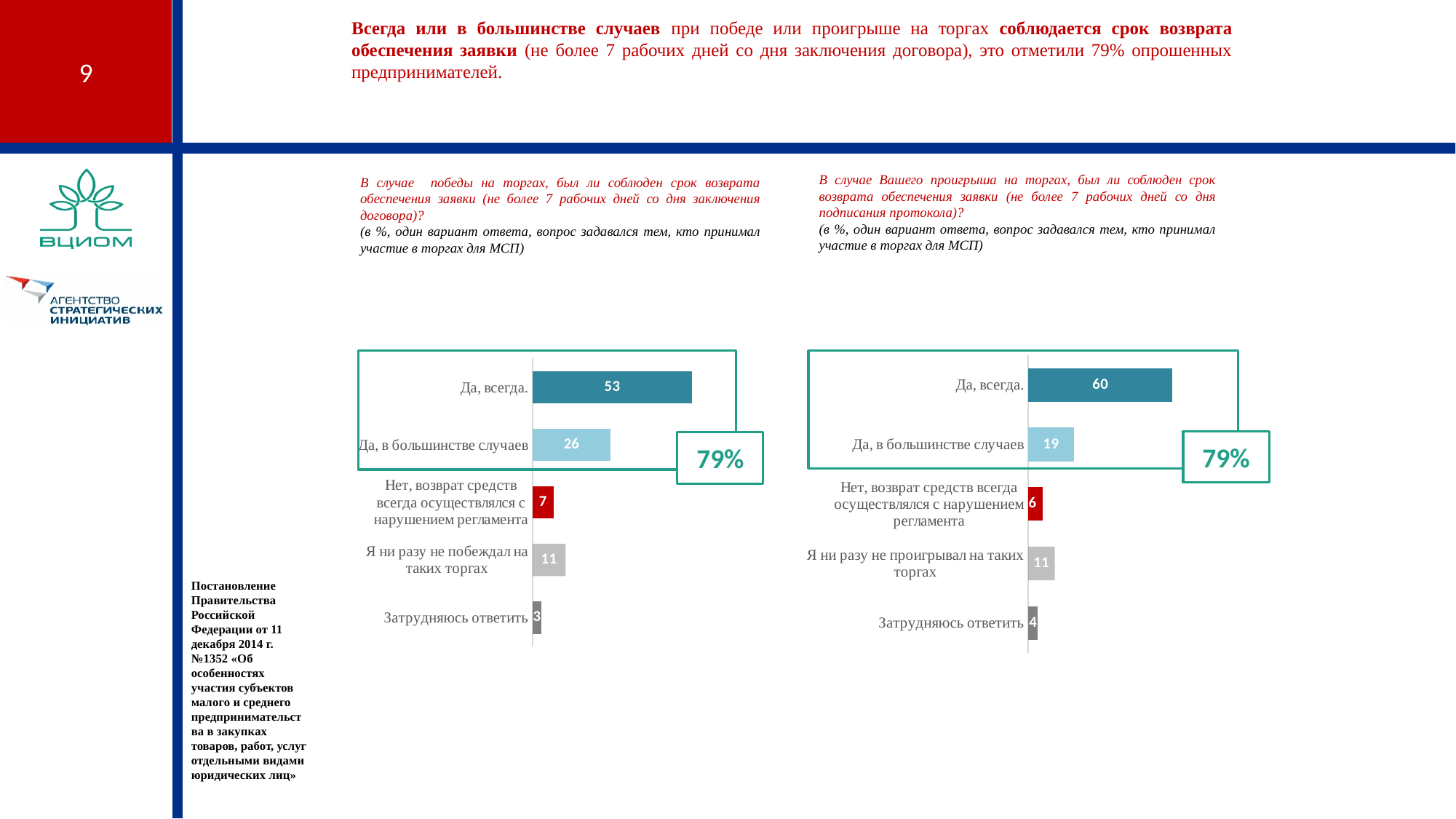

Всегда или в большинстве случаев при победе или проигрыше на торгах соблюдается срок возврата обеспечения заявки (не более 7 рабочих дней со дня заключения договора), это отметили 79% опрошенных предпринимателей.
В случае Вашего проигрыша на торгах, был ли соблюден срок возврата обеспечения заявки (не более 7 рабочих дней со дня подписания протокола)?
(в %, один вариант ответа, вопрос задавался тем, кто принимал участие в торгах для МСП)
В случае  победы на торгах, был ли соблюден срок возврата обеспечения заявки (не более 7 рабочих дней со дня заключения договора)?
(в %, один вариант ответа, вопрос задавался тем, кто принимал участие в торгах для МСП)

### Chart

| Category | Ряд 2 |
|---|---|
| Да, всегда. | 53.0 |
| Да, в большинстве случаев | 26.0 |
| Нет, возврат средств всегда осуществлялся с нарушением регламента | 7.0 |
| Я ни разу не побеждал на таких торгах | 11.0 |
| Затрудняюсь ответить | 3.0 |

### Chart

| Category | Ряд 2 |
|---|---|
| Да, всегда. | 60.0 |
| Да, в большинстве случаев | 19.0 |
| Нет, возврат средств всегда осуществлялся с нарушением регламента | 6.0 |
| Я ни разу не проигрывал на таких торгах | 11.0 |
| Затрудняюсь ответить | 4.0 |
79%
79%
Постановление Правительства Российской Федерации от 11 декабря 2014 г. №1352 «Об особенностях участия субъектов малого и среднего предпринимательства в закупках товаров, работ, услуг отдельными видами юридических лиц»